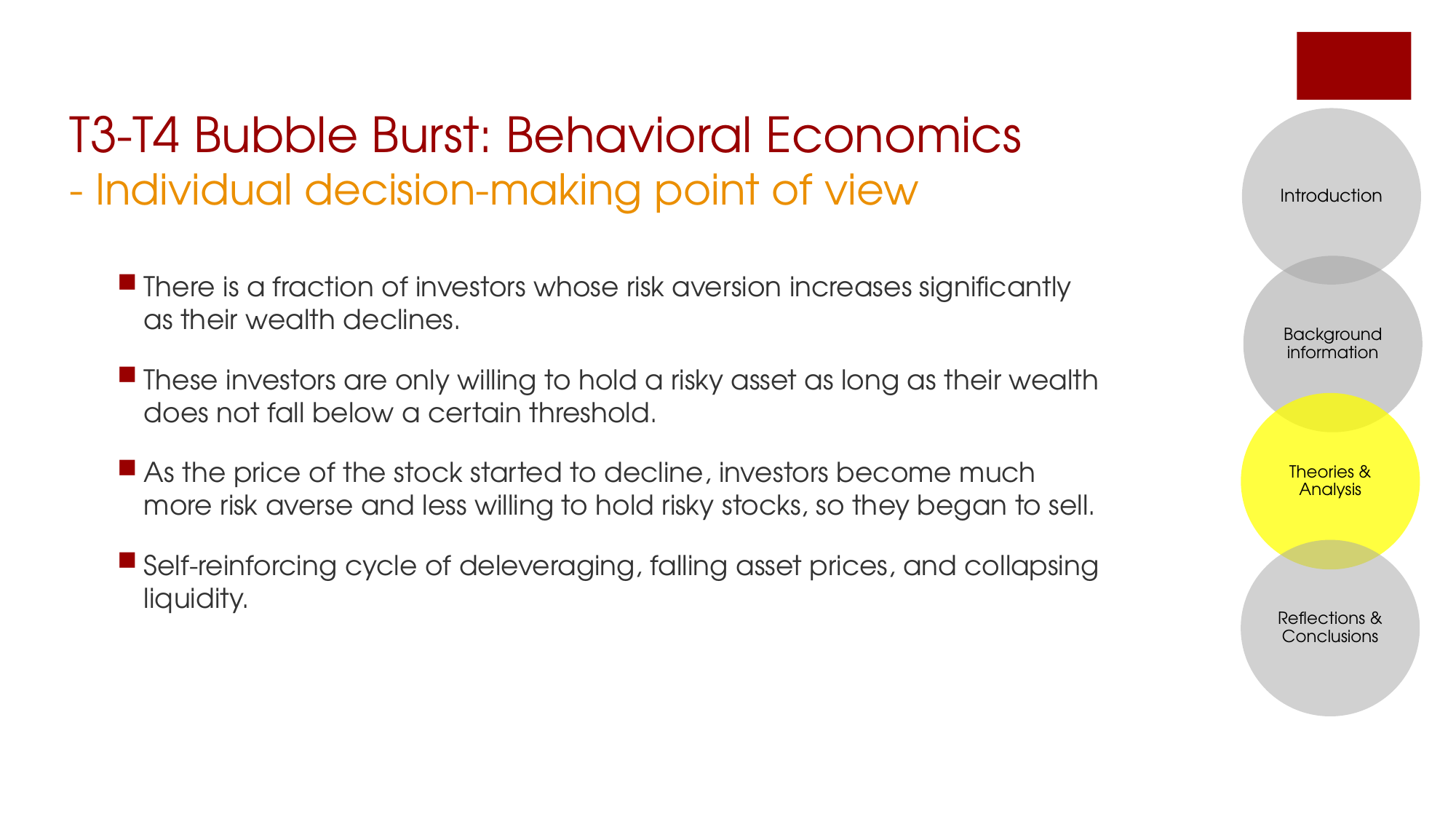

T3-T4 Bubble Burst: Behavioral Economics
- Individual decision-making point of view
Introduction
Background information
Theories & Analysis
Reflections & Conclusions
There is a fraction of investors whose risk aversion increases significantly as their wealth declines.
These investors are only willing to hold a risky asset as long as their wealth does not fall below a certain threshold.
As the price of the stock started to decline, investors become much more risk averse and less willing to hold risky stocks, so they began to sell.
Self-reinforcing cycle of deleveraging, falling asset prices, and collapsing liquidity.